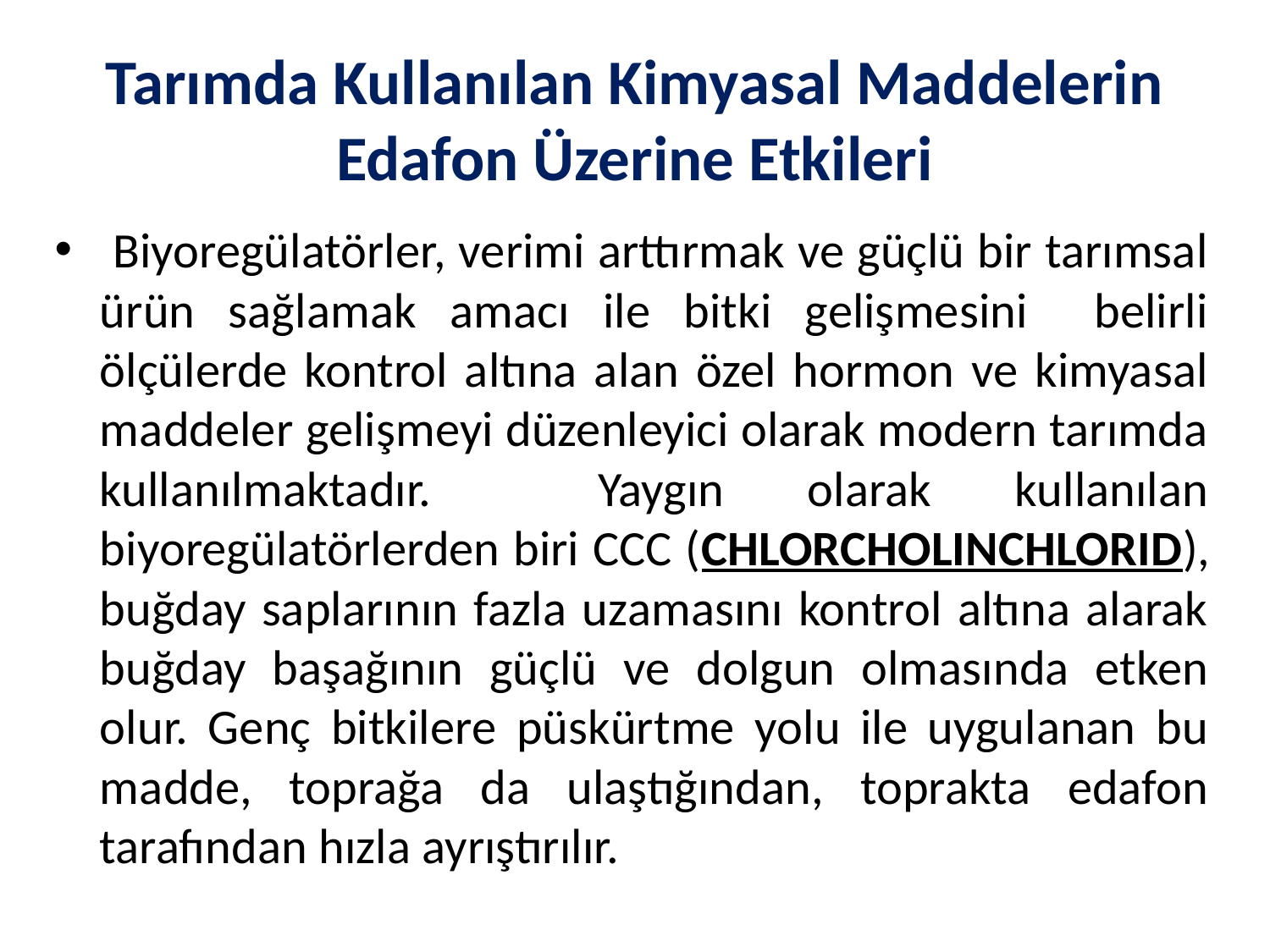

# Tarımda Kullanılan Kimyasal Maddelerin Edafon Üzerine Etkileri
 Biyoregülatörler, verimi arttırmak ve güçlü bir tarımsal ürün sağlamak amacı ile bitki gelişmesini  belirli ölçülerde kontrol altına alan özel hormon ve kimyasal maddeler gelişmeyi düzenleyici olarak modern tarımda kullanılmaktadır.  Yaygın olarak kullanılan biyoregülatörlerden biri CCC (CHLORCHOLINCHLORID), buğday saplarının fazla uzamasını kontrol altına alarak buğday başağının güçlü ve dolgun olmasında etken olur. Genç bitkilere püskürtme yolu ile uygulanan bu madde, toprağa da ulaştığından, toprakta edafon tarafından hızla ayrıştırılır.